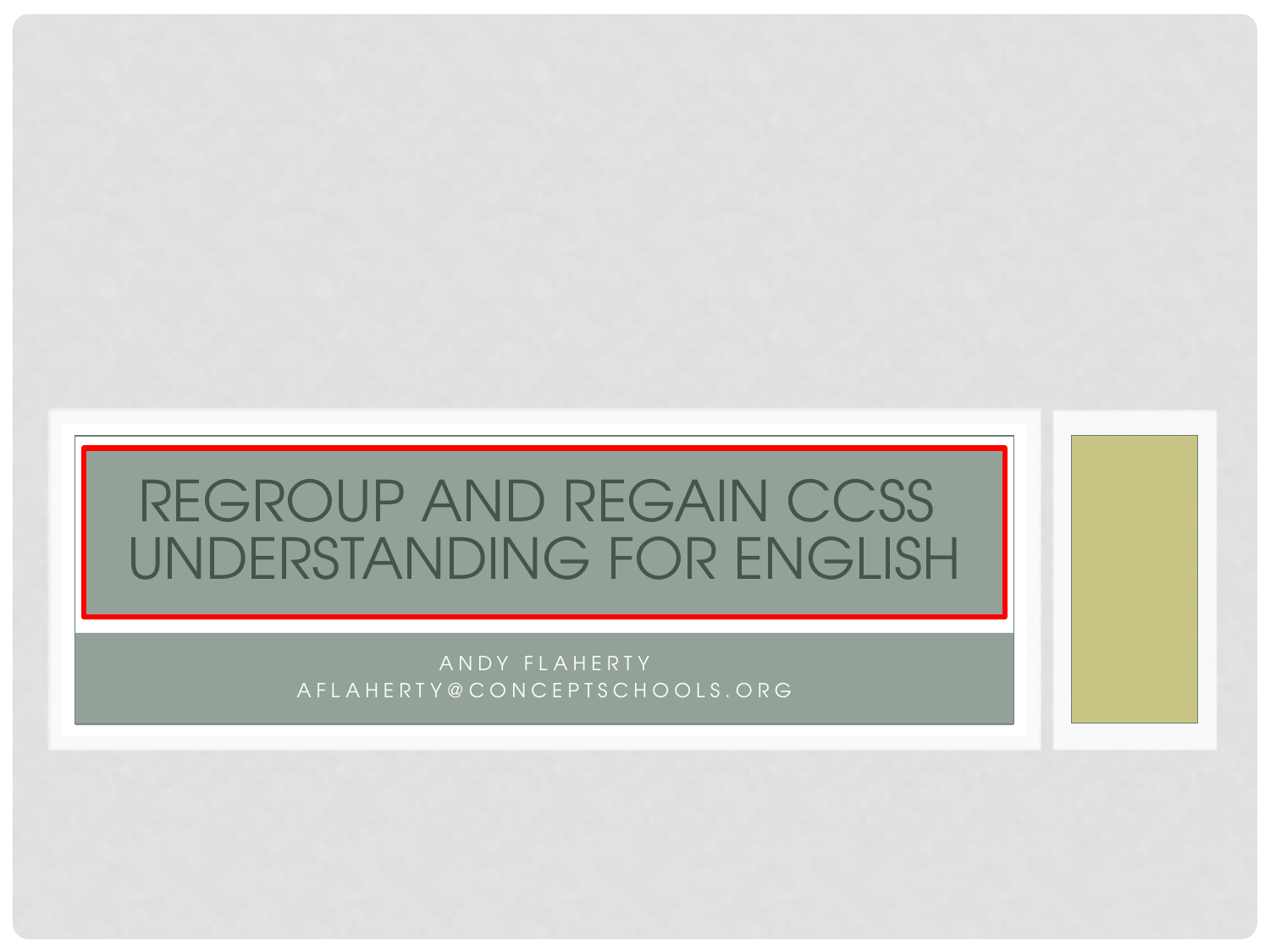

# Regroup and Regain CCSS  Understanding for English
Andy Flaherty
aflaherty@conceptschools.org